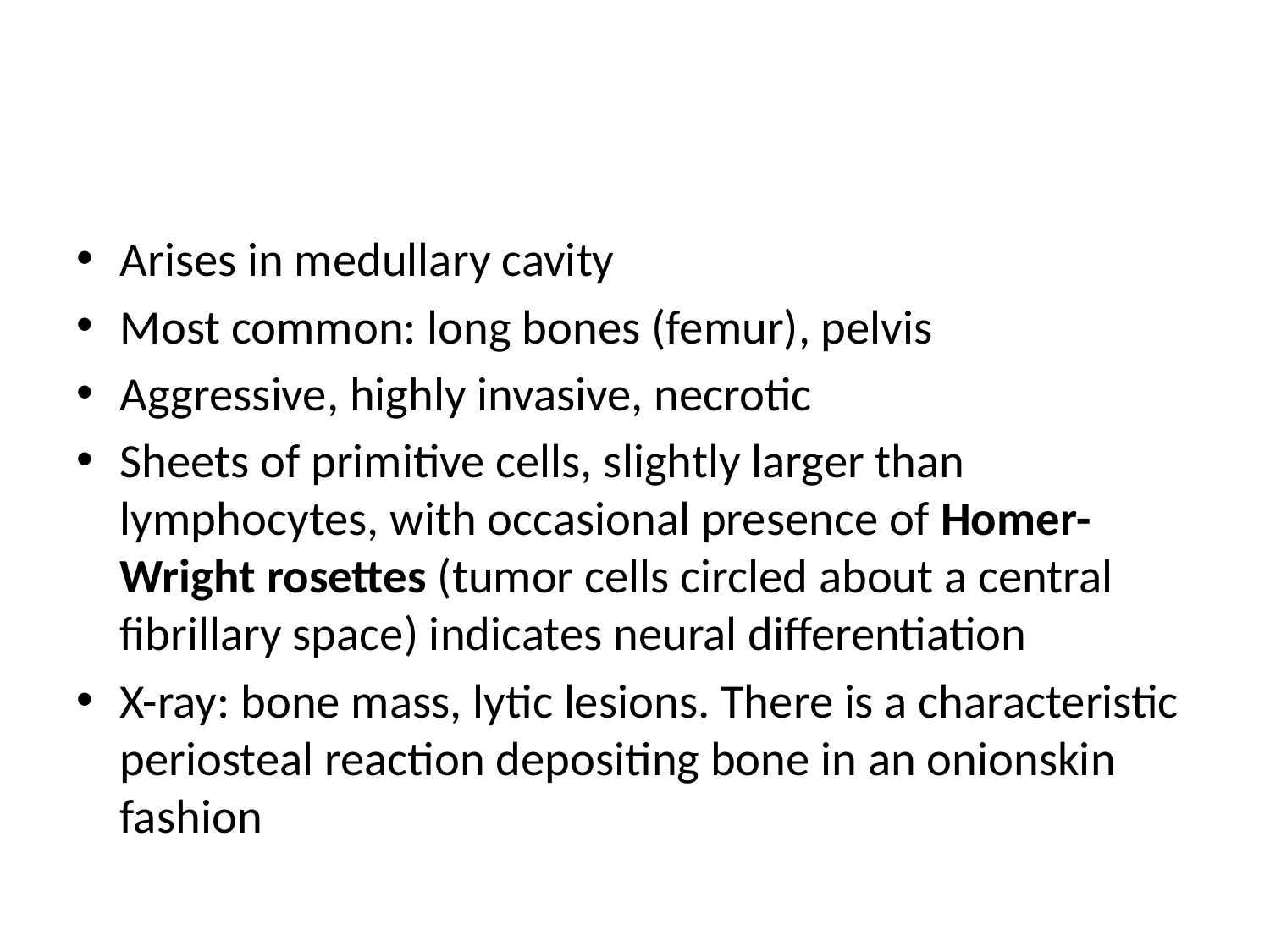

#
Arises in medullary cavity
Most common: long bones (femur), pelvis
Aggressive, highly invasive, necrotic
Sheets of primitive cells, slightly larger than lymphocytes, with occasional presence of Homer-Wright rosettes (tumor cells circled about a central fibrillary space) indicates neural differentiation
X-ray: bone mass, lytic lesions. There is a characteristic periosteal reaction depositing bone in an onionskin fashion